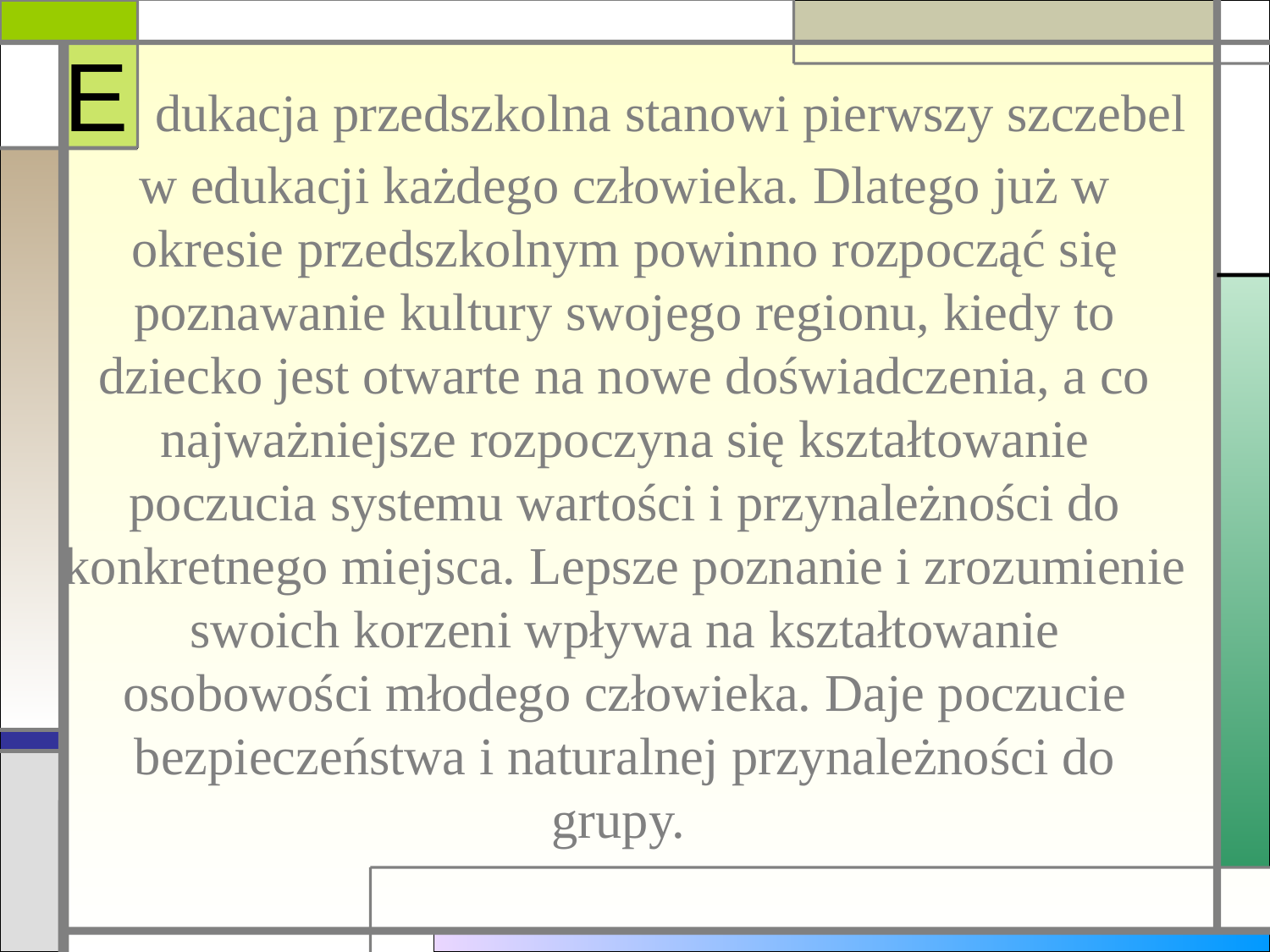

# E dukacja przedszkolna stanowi pierwszy szczebel w edukacji każdego człowieka. Dlatego już w okresie przedszkolnym powinno rozpocząć się poznawanie kultury swojego regionu, kiedy to dziecko jest otwarte na nowe doświadczenia, a co najważniejsze rozpoczyna się kształtowanie poczucia systemu wartości i przynależności do konkretnego miejsca. Lepsze poznanie i zrozumienie swoich korzeni wpływa na kształtowanie osobowości młodego człowieka. Daje poczucie bezpieczeństwa i naturalnej przynależności do grupy.